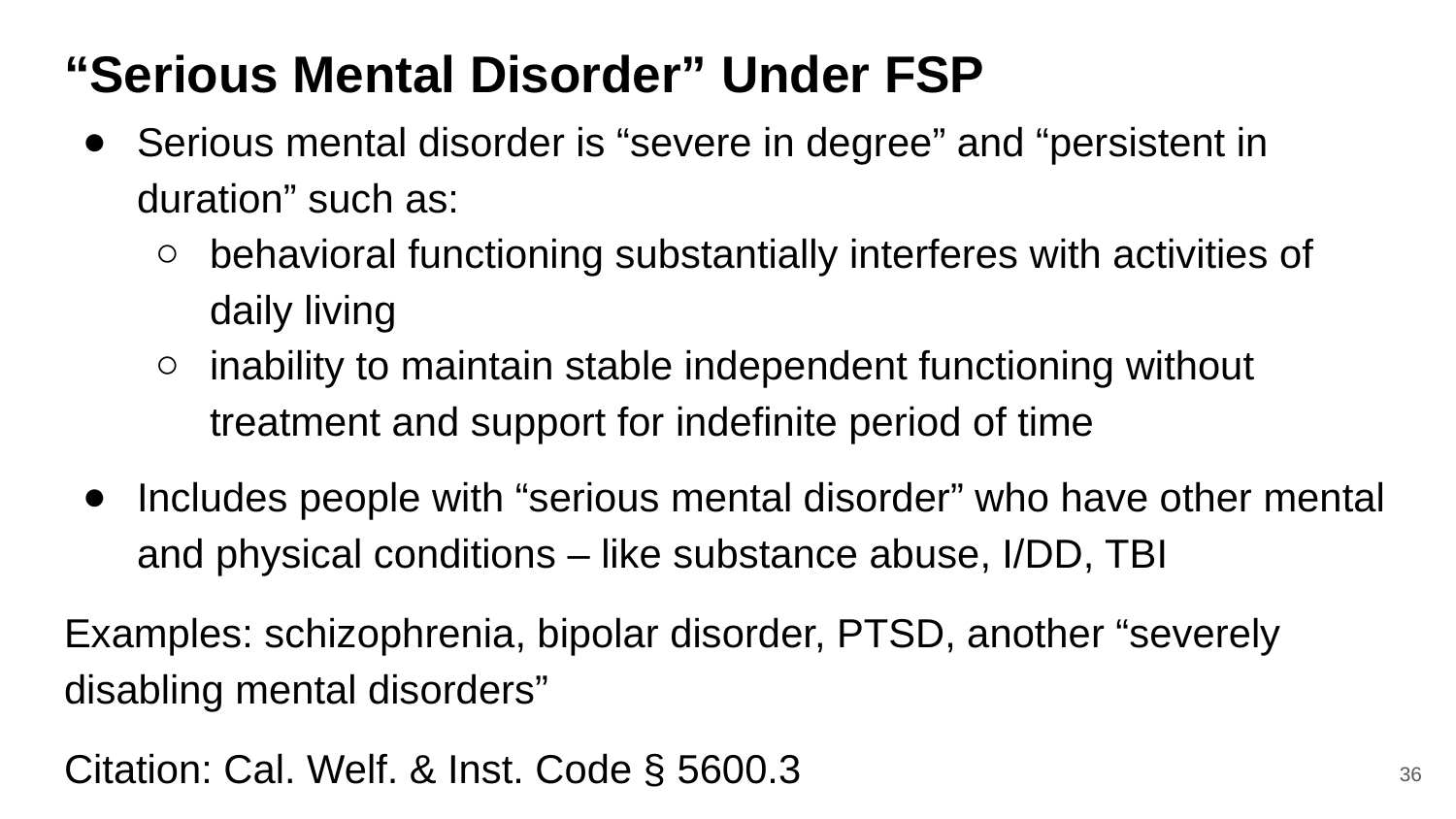

# “Serious Mental Disorder” Under FSP
Serious mental disorder is “severe in degree” and “persistent in duration” such as:
behavioral functioning substantially interferes with activities of daily living
inability to maintain stable independent functioning without treatment and support for indefinite period of time
Includes people with “serious mental disorder” who have other mental and physical conditions – like substance abuse, I/DD, TBI
Examples: schizophrenia, bipolar disorder, PTSD, another “severely disabling mental disorders”
Citation: Cal. Welf. & Inst. Code § 5600.3
36